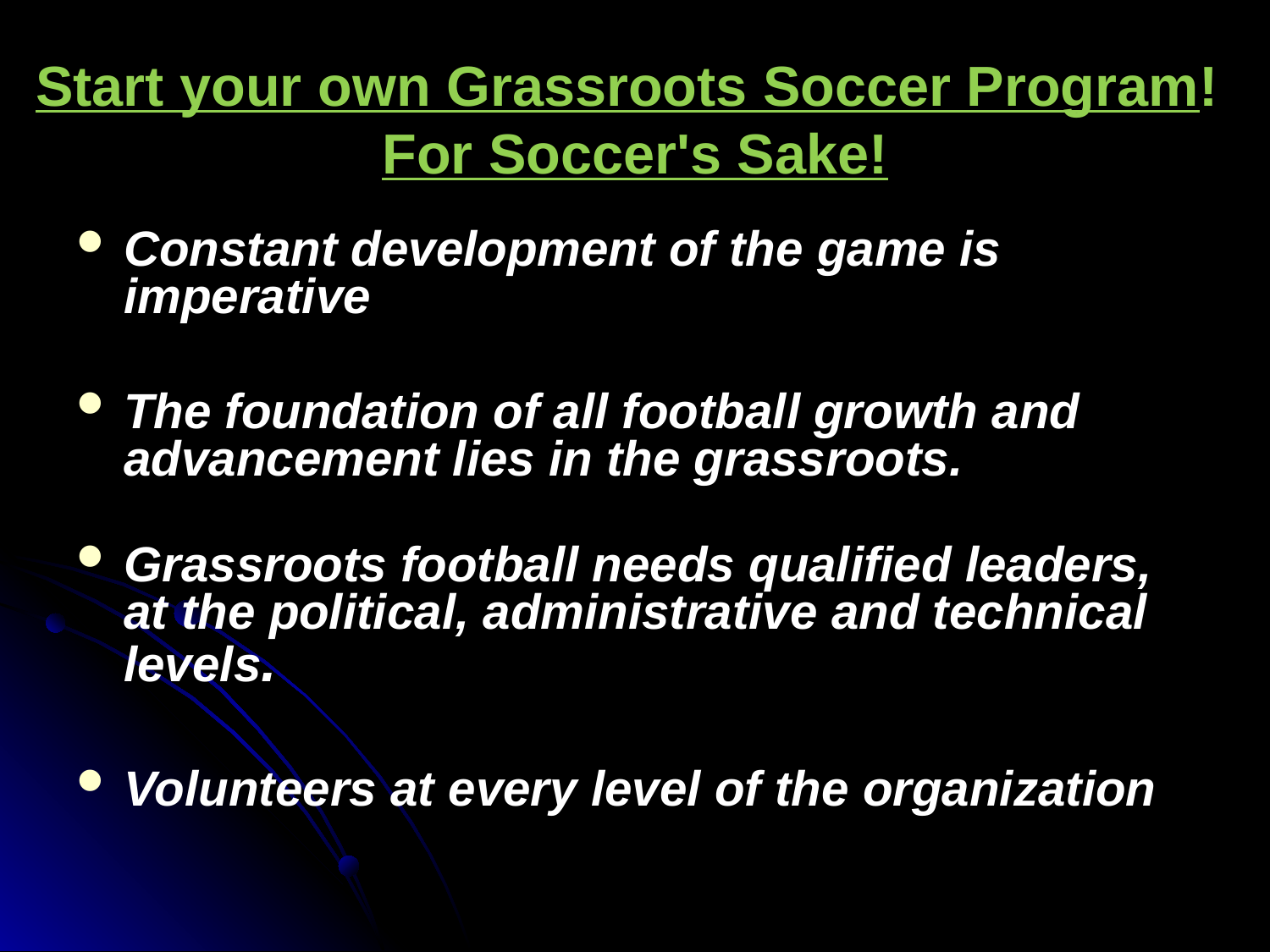

# Start your own Grassroots Soccer Program! For Soccer's Sake!
Constant development of the game is imperative

The foundation of all football growth and advancement lies in the grassroots.
Grassroots football needs qualified leaders, at the political, administrative and technical levels.

Volunteers at every level of the organization